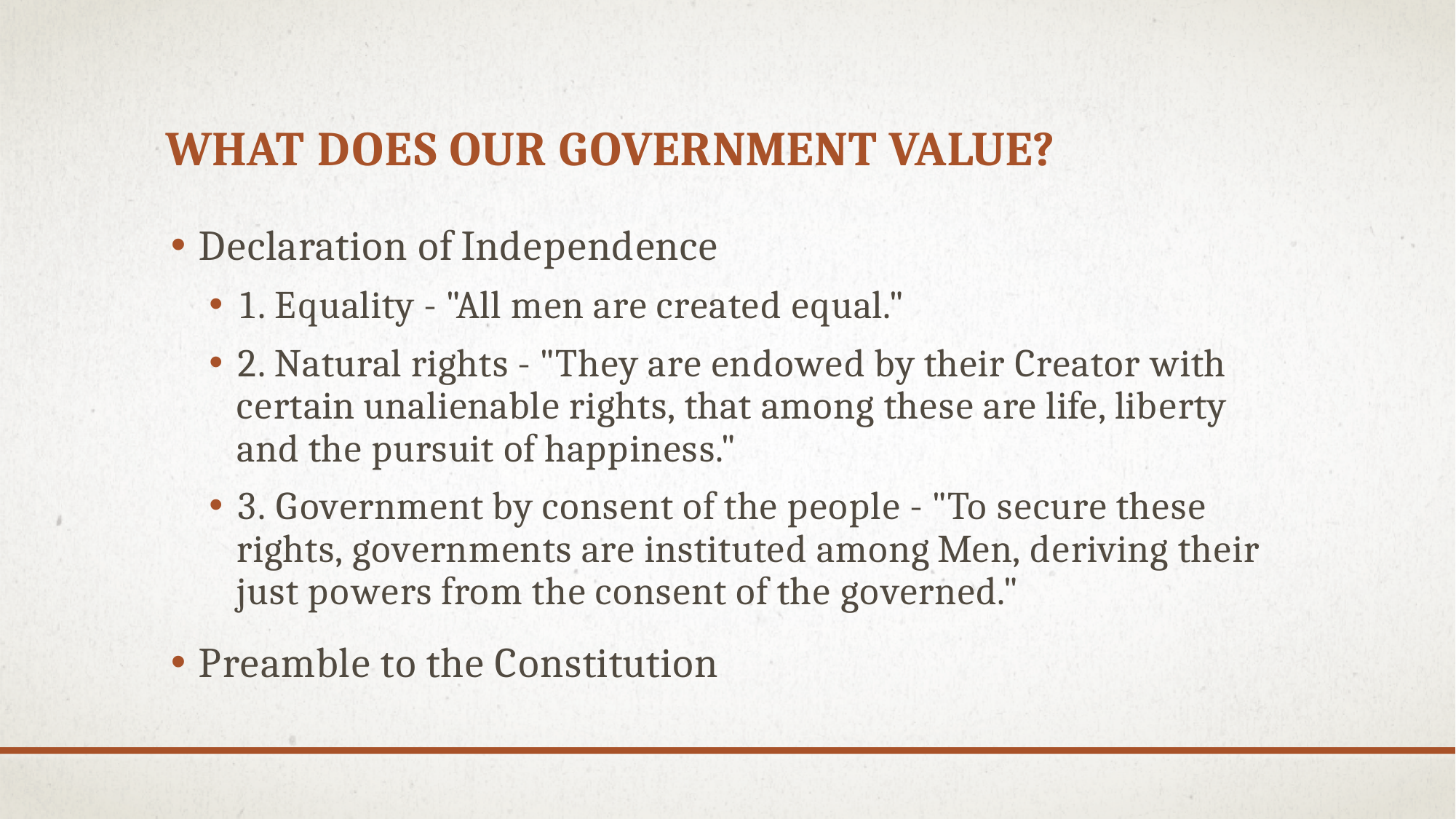

# What does our government value?
Declaration of Independence
1. Equality - "All men are created equal."
2. Natural rights - "They are endowed by their Creator with certain unalienable rights, that among these are life, liberty and the pursuit of happiness."
3. Government by consent of the people - "To secure these rights, governments are instituted among Men, deriving their just powers from the consent of the governed."
Preamble to the Constitution